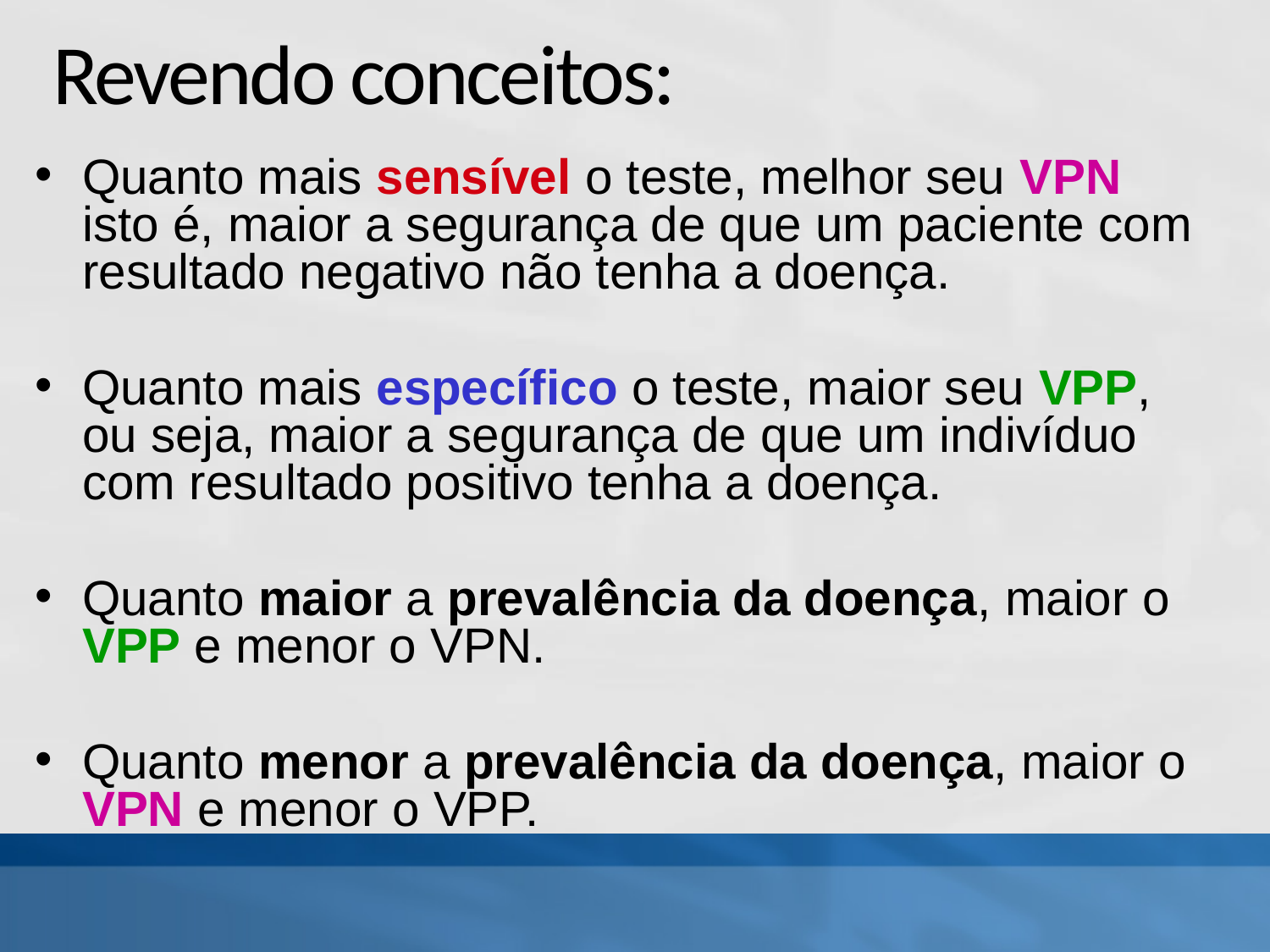

# Revendo conceitos:
Quanto mais sensível o teste, melhor seu VPN isto é, maior a segurança de que um paciente com resultado negativo não tenha a doença.

Quanto mais específico o teste, maior seu VPP, ou seja, maior a segurança de que um indivíduo com resultado positivo tenha a doença.

Quanto maior a prevalência da doença, maior o VPP e menor o VPN.

Quanto menor a prevalência da doença, maior o VPN e menor o VPP.